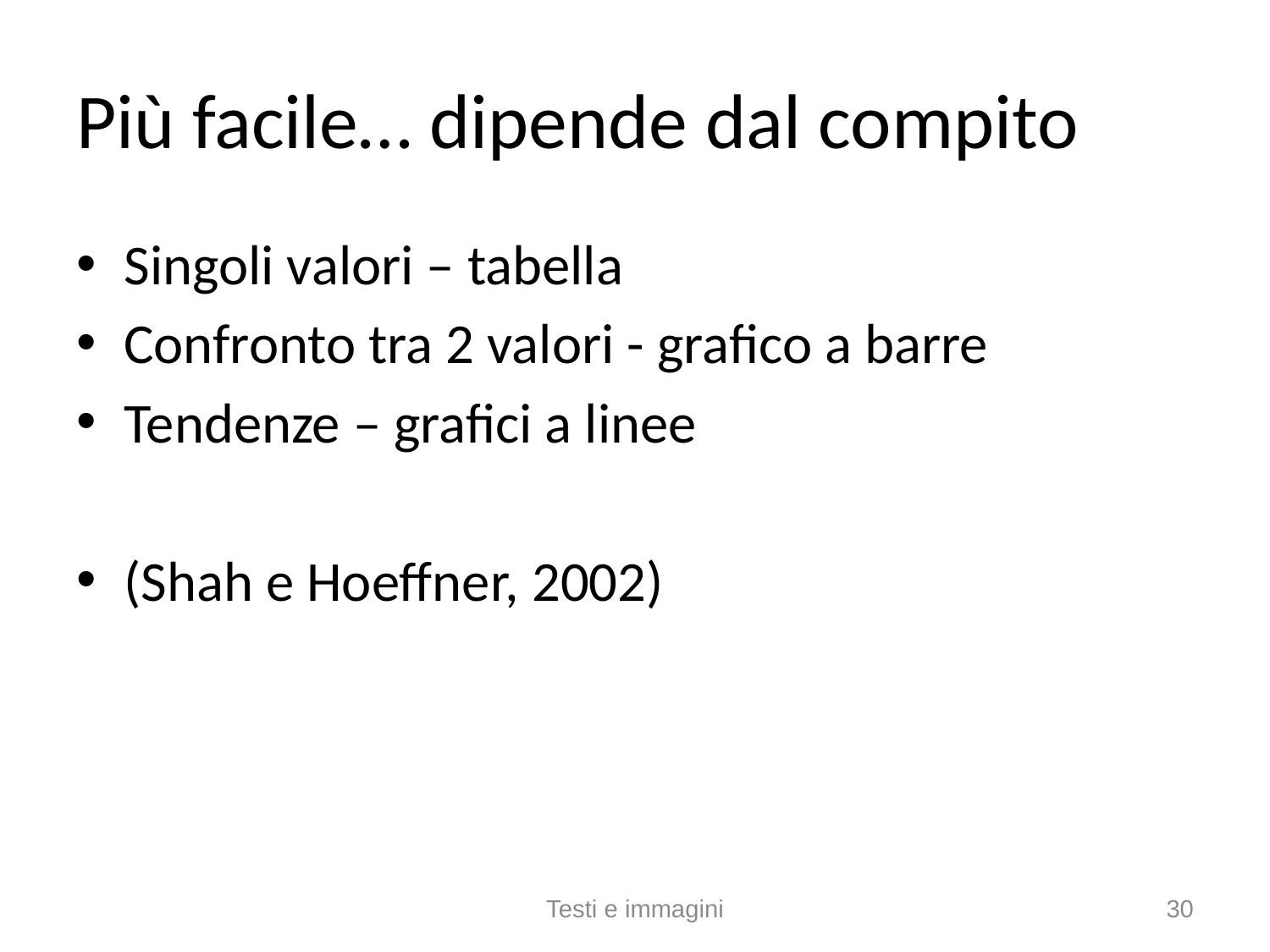

# Più facile… dipende dal compito
Singoli valori – tabella
Confronto tra 2 valori - grafico a barre
Tendenze – grafici a linee

(Shah e Hoeffner, 2002)
Testi e immagini
30